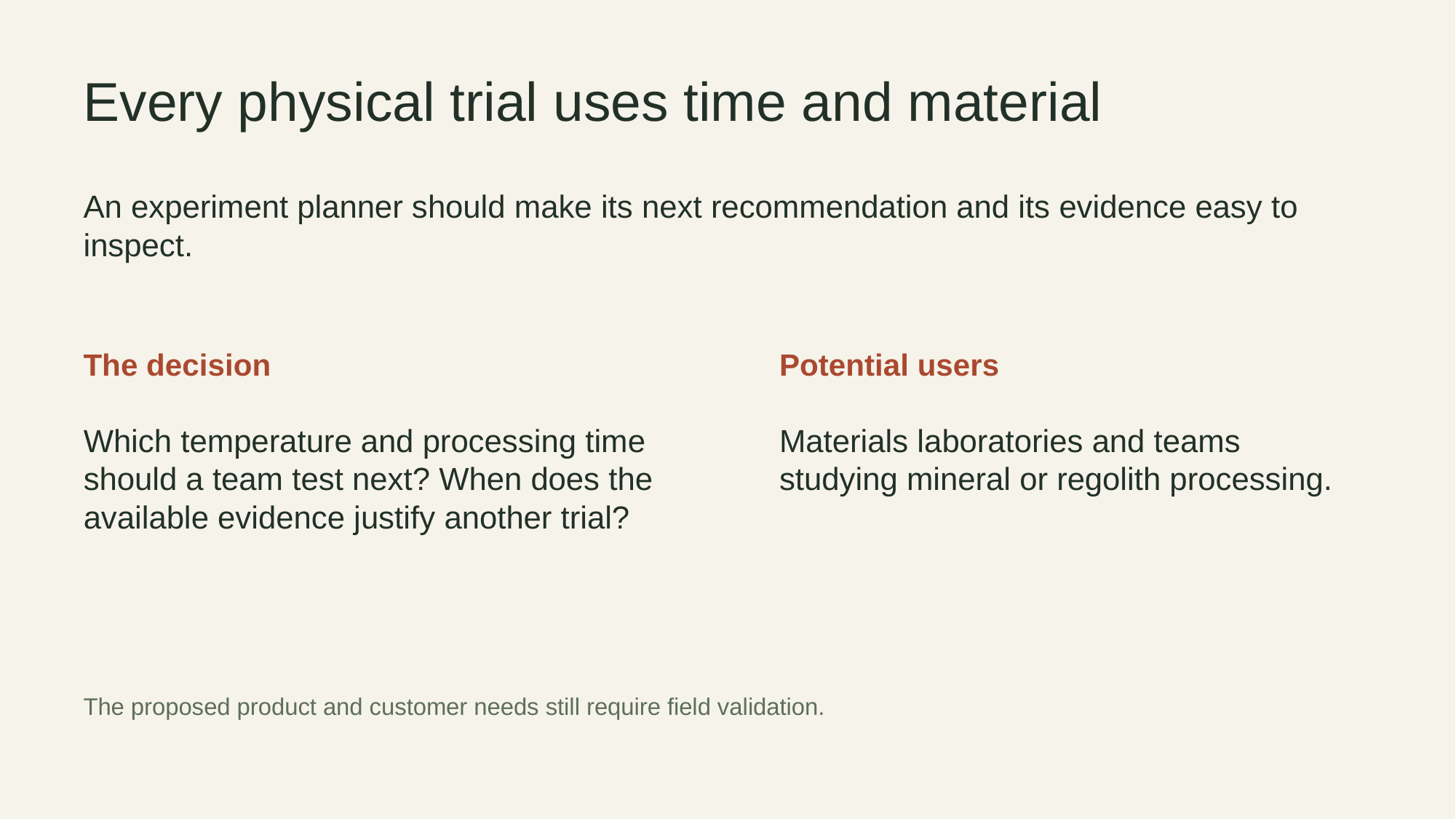

Every physical trial uses time and material
An experiment planner should make its next recommendation and its evidence easy to inspect.
The decision
Potential users
Which temperature and processing time should a team test next? When does the available evidence justify another trial?
Materials laboratories and teams studying mineral or regolith processing.
The proposed product and customer needs still require field validation.